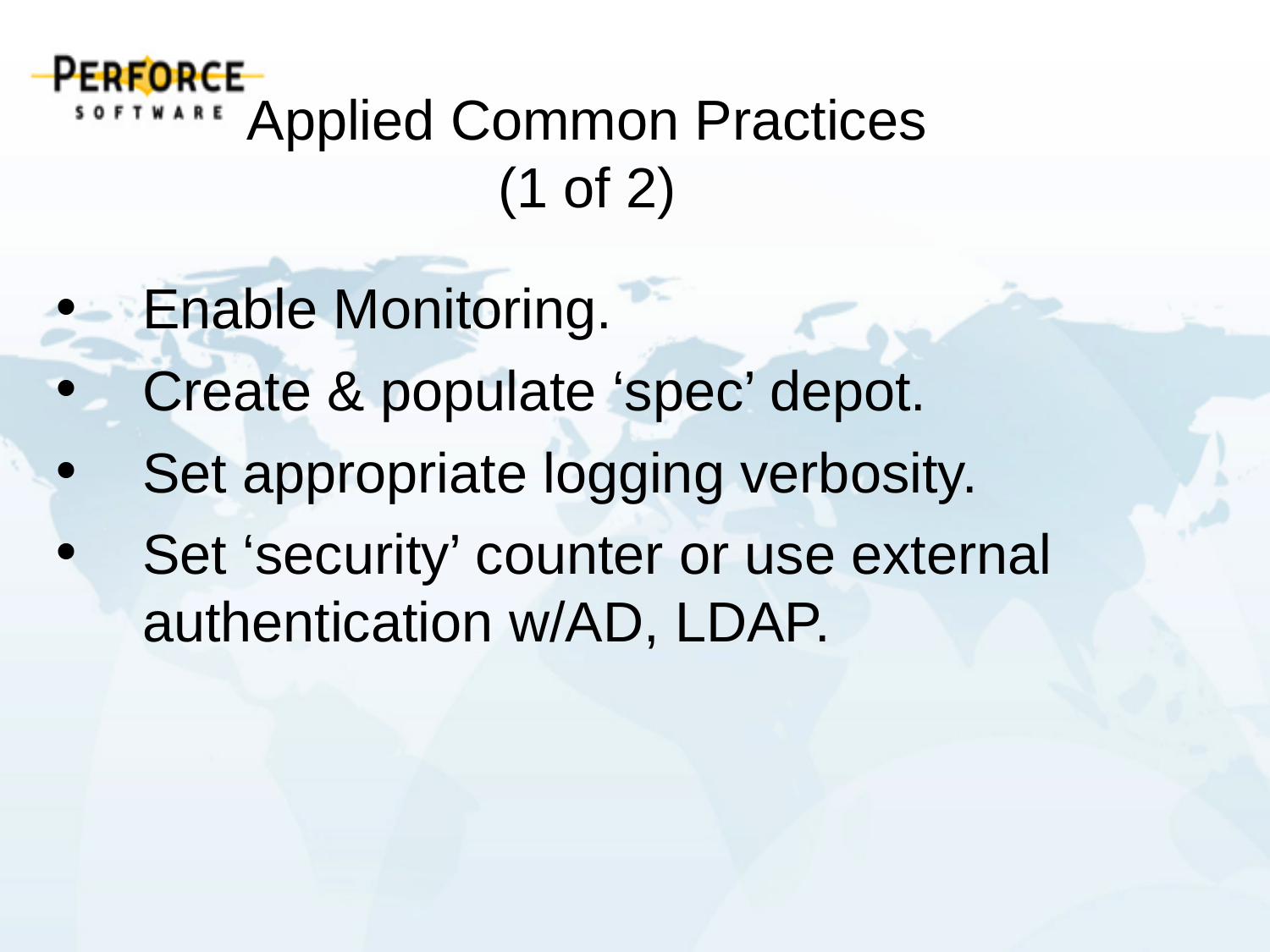

Applied Common Practices
(1 of 2)

Enable Monitoring.
Create & populate ‘spec’ depot.
Set appropriate logging verbosity.
Set ‘security’ counter or use external authentication w/AD, LDAP.